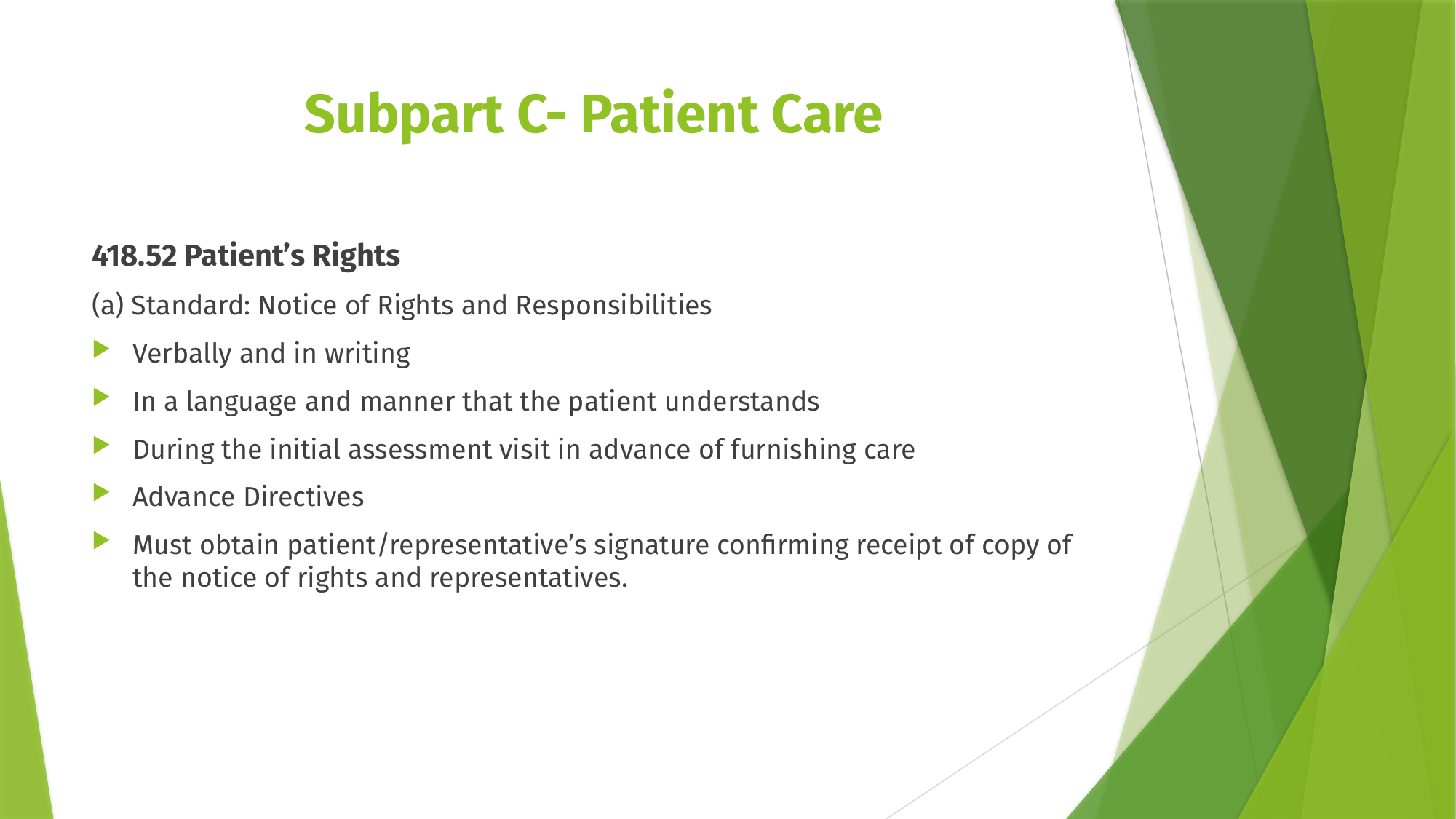

# Subpart C- Patient Care
418.52 Patient’s Rights
(a) Standard: Notice of Rights and Responsibilities
Verbally and in writing
In a language and manner that the patient understands
During the initial assessment visit in advance of furnishing care
Advance Directives
Must obtain patient/representative’s signature confirming receipt of copy of the notice of rights and representatives.